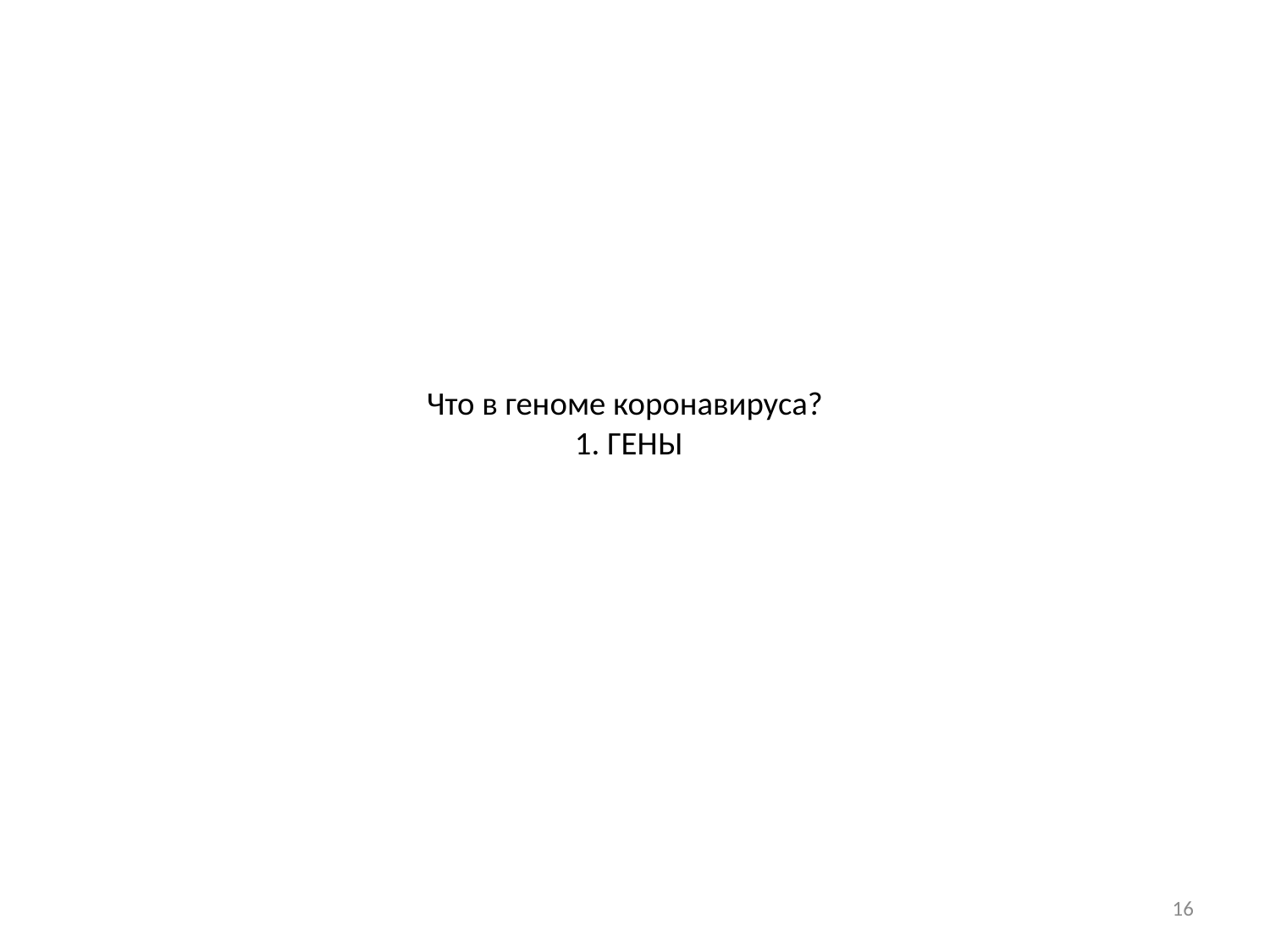

# Что в геноме коронавируса? 1. ГЕНЫ
16